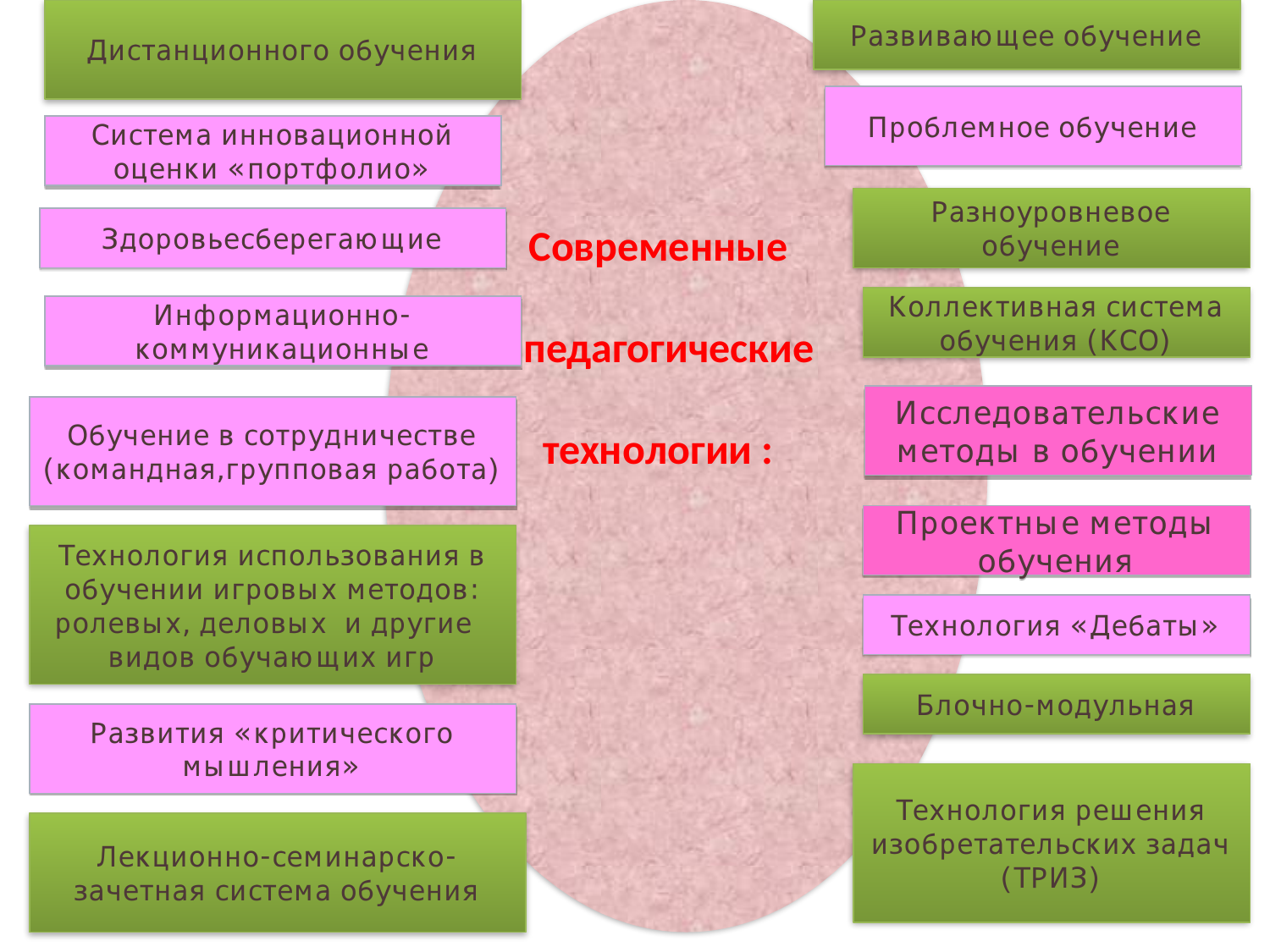

Дистанционного обучения

      Современные

    педагогические

      технологии :
Развивающее обучение

Проблемное обучение
Система инновационной оценки «портфолио»
Разноуровневое обучение
Здоровьесберегающие
Коллективная система обучения (КСО)
Информационно-коммуникационные
Исследовательские методы в обучении
Обучение в сотрудничестве (командная,групповая работа)
Проектные методы обучения
Технология использования в обучении игровых методов: ролевых, деловых  и другие   видов обучающих игр
Технология «Дебаты»
Блочно-модульная
Развития «критического мышления»
Технология решения изобретательских задач (ТРИЗ)
Лекционно-семинарско-зачетная система обучения